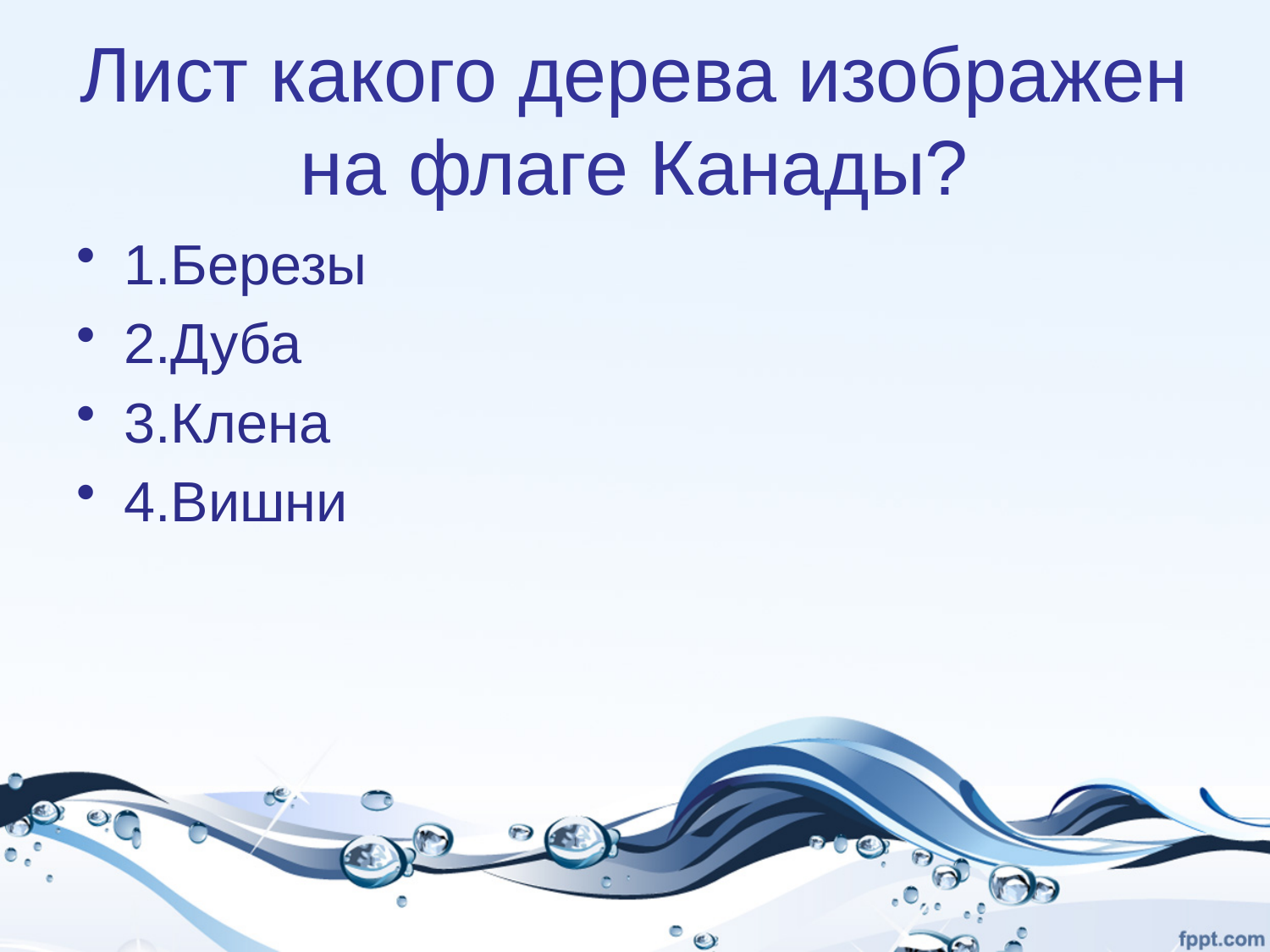

# Лист какого дерева изображен на флаге Канады?
1.Березы
2.Дуба
3.Клена
4.Вишни